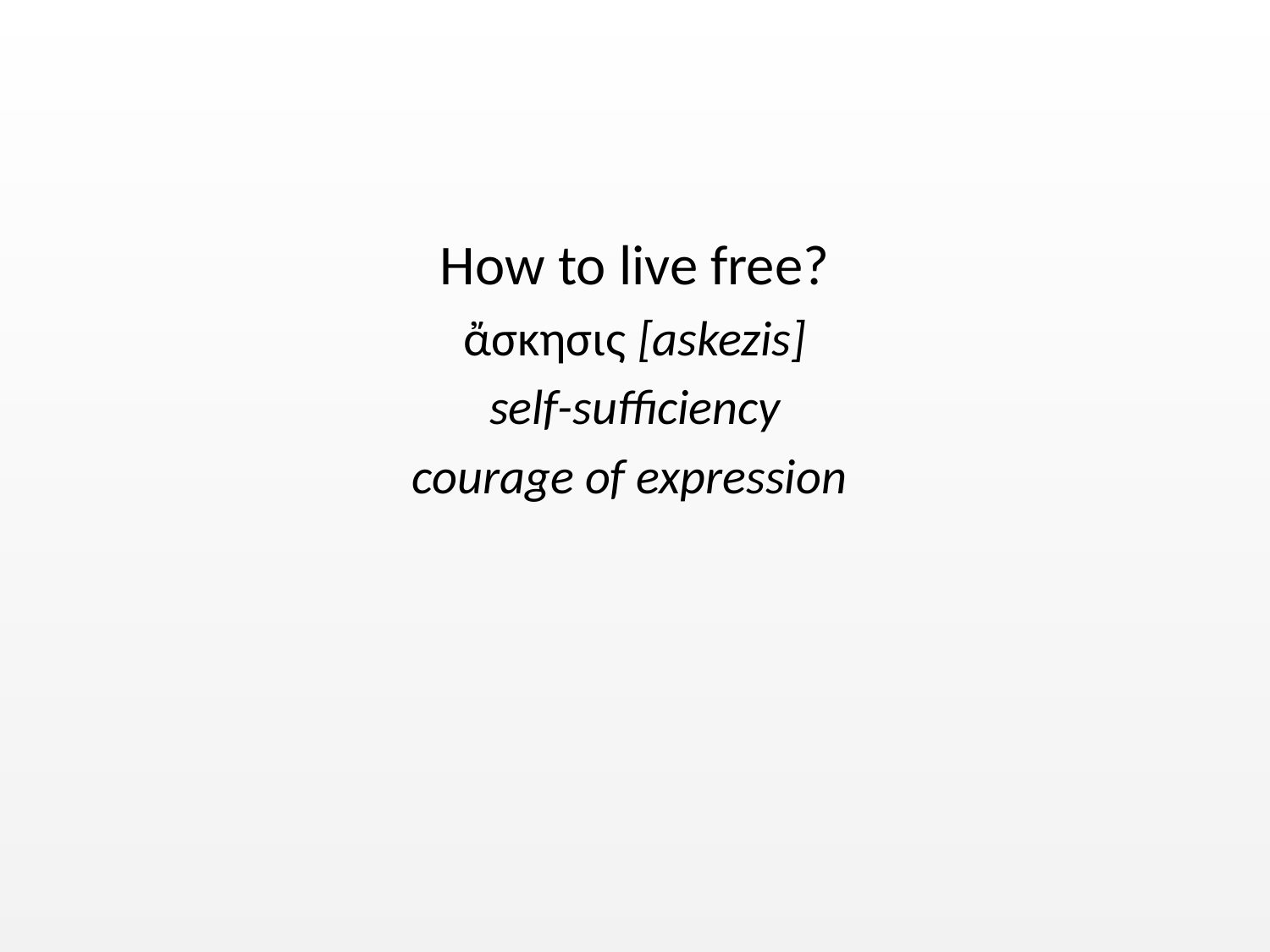

How to live free?
ἄσκησις [askezis]
self-sufficiency
courage of expression